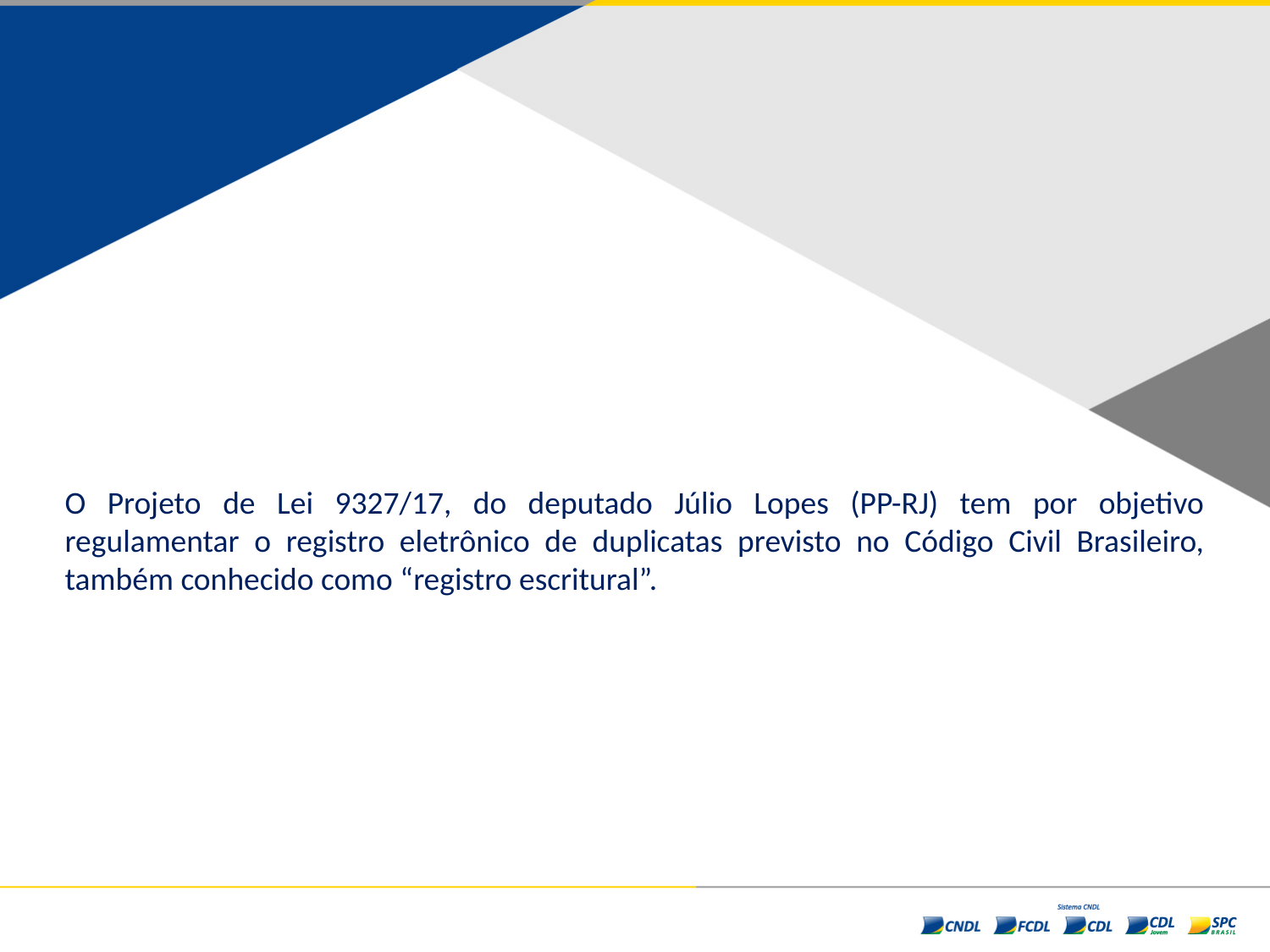

O Projeto de Lei 9327/17, do deputado Júlio Lopes (PP-RJ) tem por objetivo regulamentar o registro eletrônico de duplicatas previsto no Código Civil Brasileiro, também conhecido como “registro escritural”.